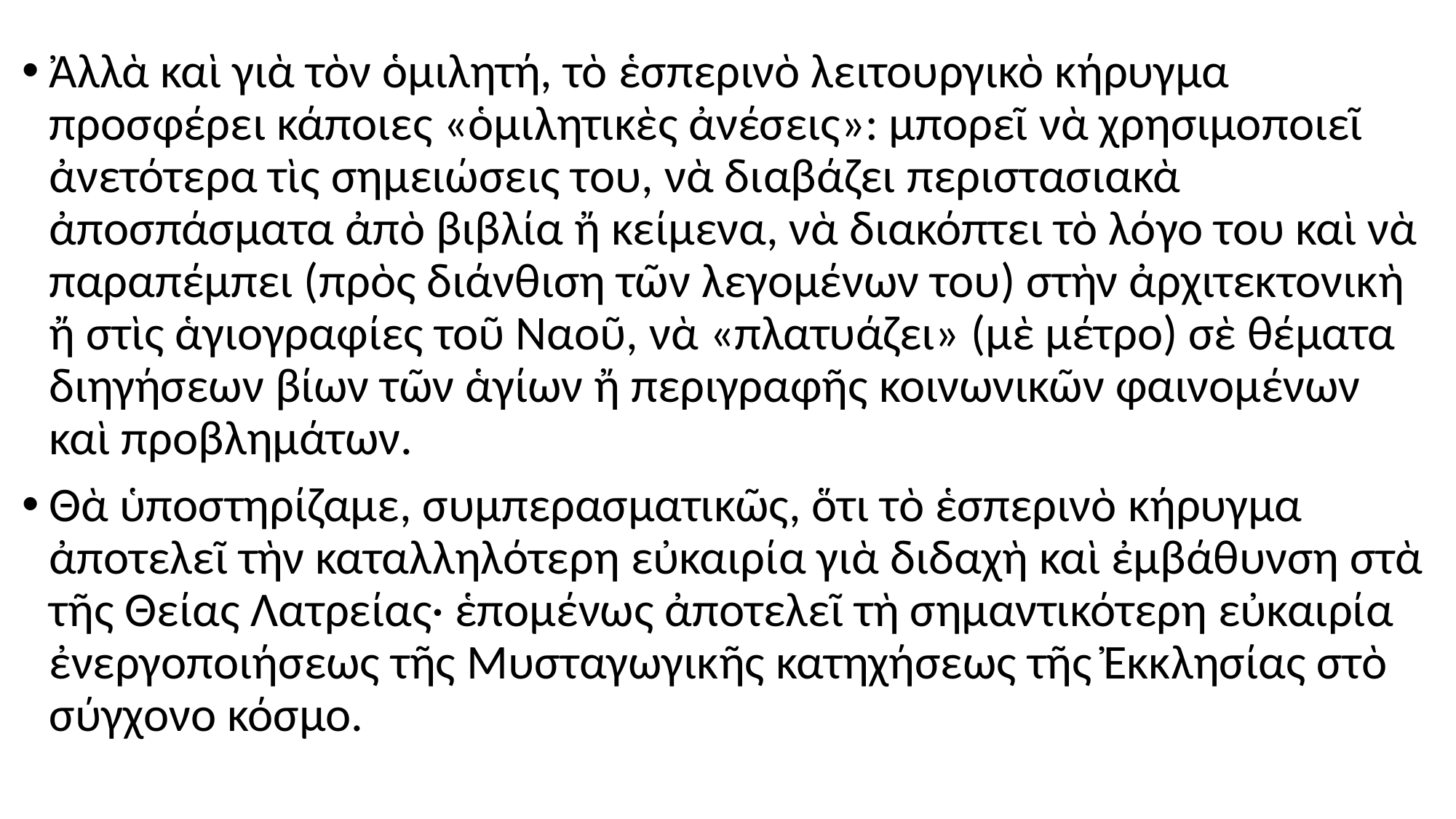

#
Ἀλλὰ καὶ γιὰ τὸν ὁμιλητή, τὸ ἑσπερινὸ λειτουργικὸ κήρυγμα προσφέρει κάποιες «ὁμιλητικὲς ἀνέσεις»: μπορεῖ νὰ χρησιμοποιεῖ ἀνετότερα τὶς σημειώσεις του, νὰ διαβάζει περιστασιακὰ ἀποσπάσματα ἀπὸ βιβλία ἤ κείμενα, νὰ διακόπτει τὸ λόγο του καὶ νὰ παραπέμπει (πρὸς διάνθιση τῶν λεγομένων του) στὴν ἀρχιτεκτονικὴ ἤ στὶς ἁγιογραφίες τοῦ Ναοῦ, νὰ «πλατυάζει» (μὲ μέτρο) σὲ θέματα διηγήσεων βίων τῶν ἁγίων ἤ περιγραφῆς κοινωνικῶν φαινομένων καὶ προβλημάτων.
Θὰ ὑποστηρίζαμε, συμπερασματικῶς, ὅτι τὸ ἑσπερινὸ κήρυγμα ἀποτελεῖ τὴν καταλληλότερη εὐκαιρία γιὰ διδαχὴ καὶ ἐμβάθυνση στὰ τῆς Θείας Λατρείας· ἑπομένως ἀποτελεῖ τὴ σημαντικότερη εὐκαιρία ἐνεργοποιήσεως τῆς Μυσταγωγικῆς κατηχήσεως τῆς Ἐκκλησίας στὸ σύγχονο κόσμο.